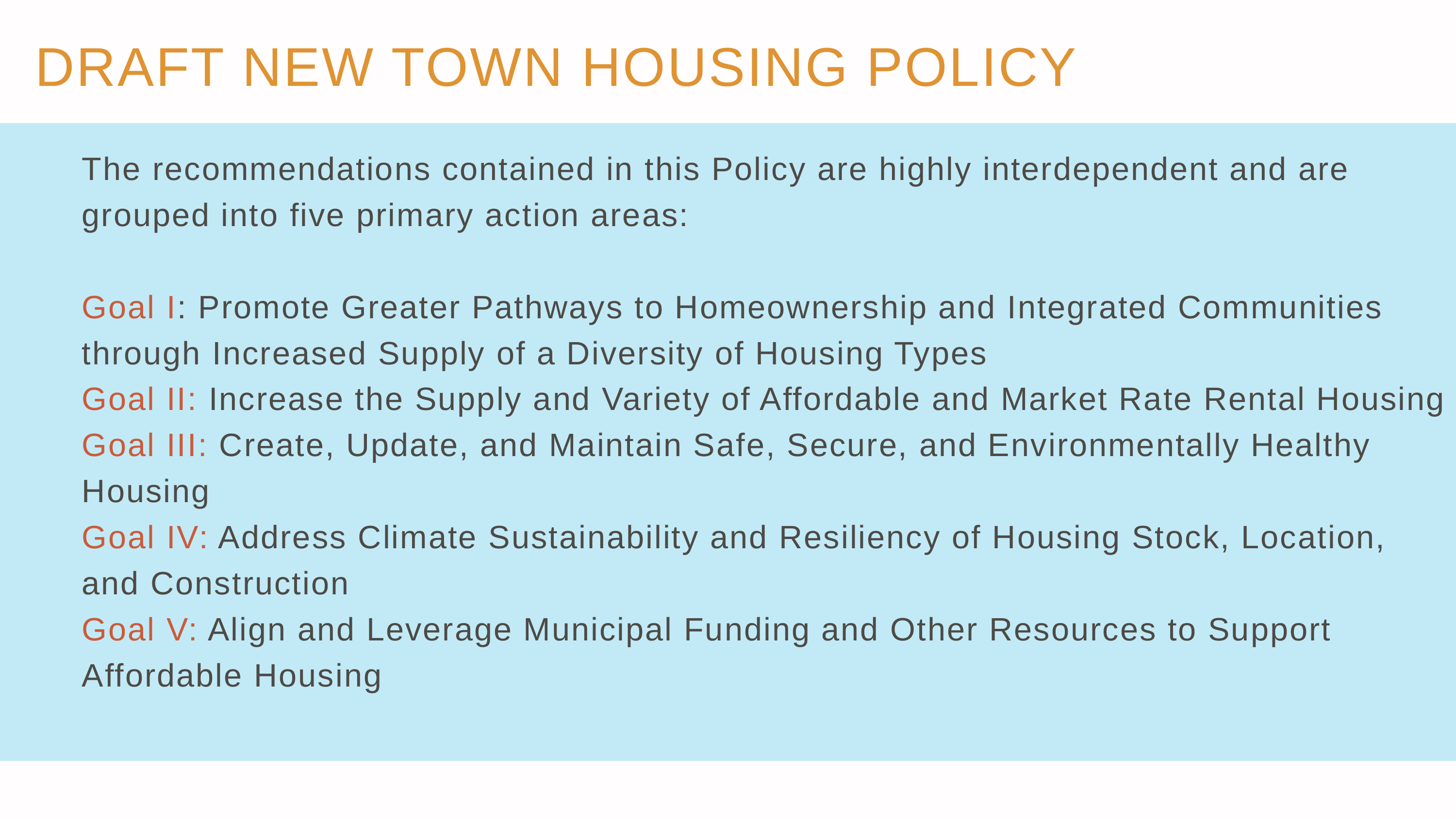

DRAFT NEW TOWN HOUSING POLICY

The recommendations contained in this Policy are highly interdependent and are grouped into five primary action areas:

Goal I: Promote Greater Pathways to Homeownership and Integrated Communities through Increased Supply of a Diversity of Housing Types
Goal II: Increase the Supply and Variety of Affordable and Market Rate Rental Housing
Goal III: Create, Update, and Maintain Safe, Secure, and Environmentally Healthy Housing
Goal IV: Address Climate Sustainability and Resiliency of Housing Stock, Location, and Construction
Goal V: Align and Leverage Municipal Funding and Other Resources to Support Affordable Housing